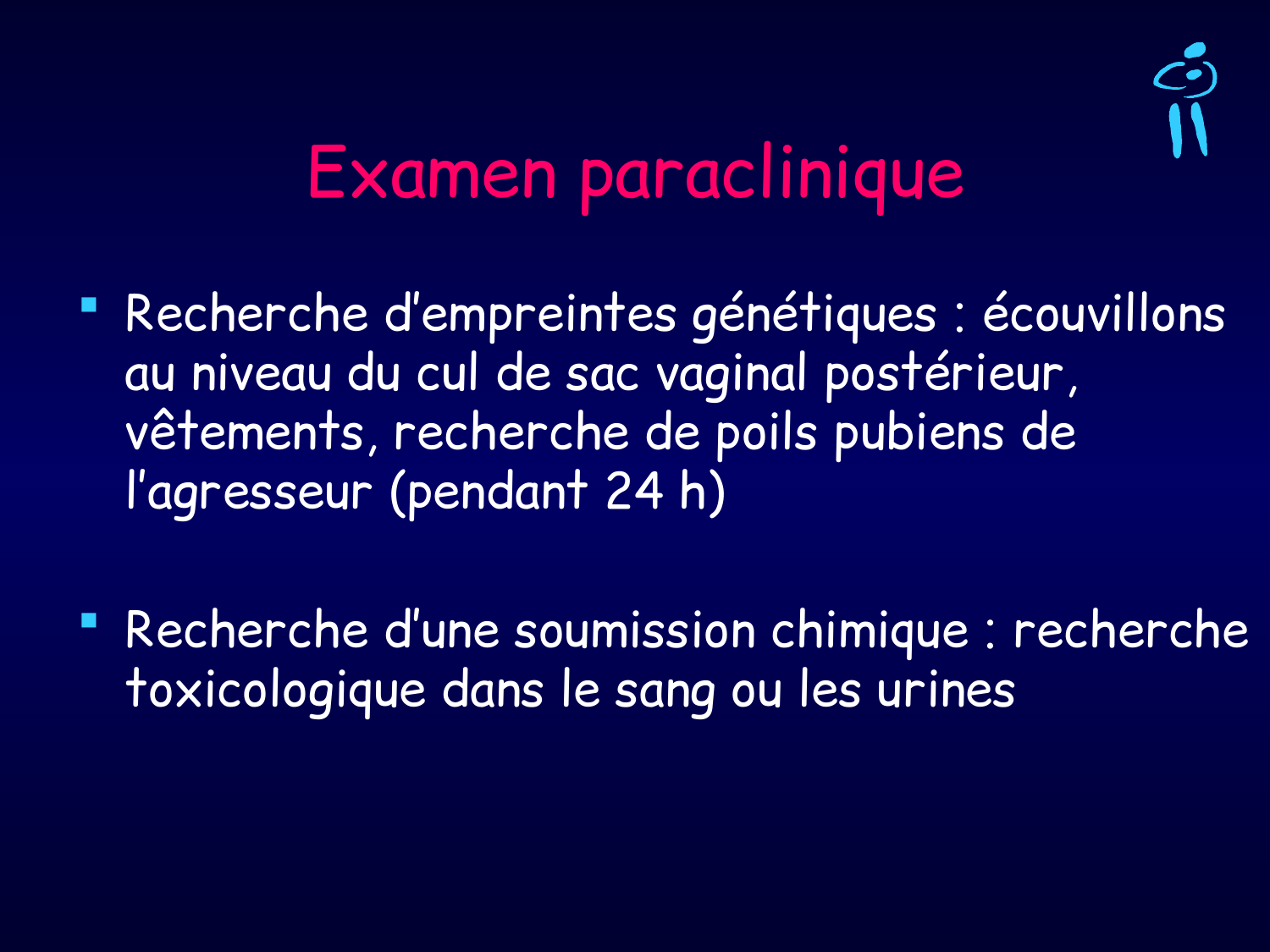

# Examen paraclinique
Recherche d’empreintes génétiques : écouvillons au niveau du cul de sac vaginal postérieur, vêtements, recherche de poils pubiens de l’agresseur (pendant 24 h)

Recherche d’une soumission chimique : recherche toxicologique dans le sang ou les urines